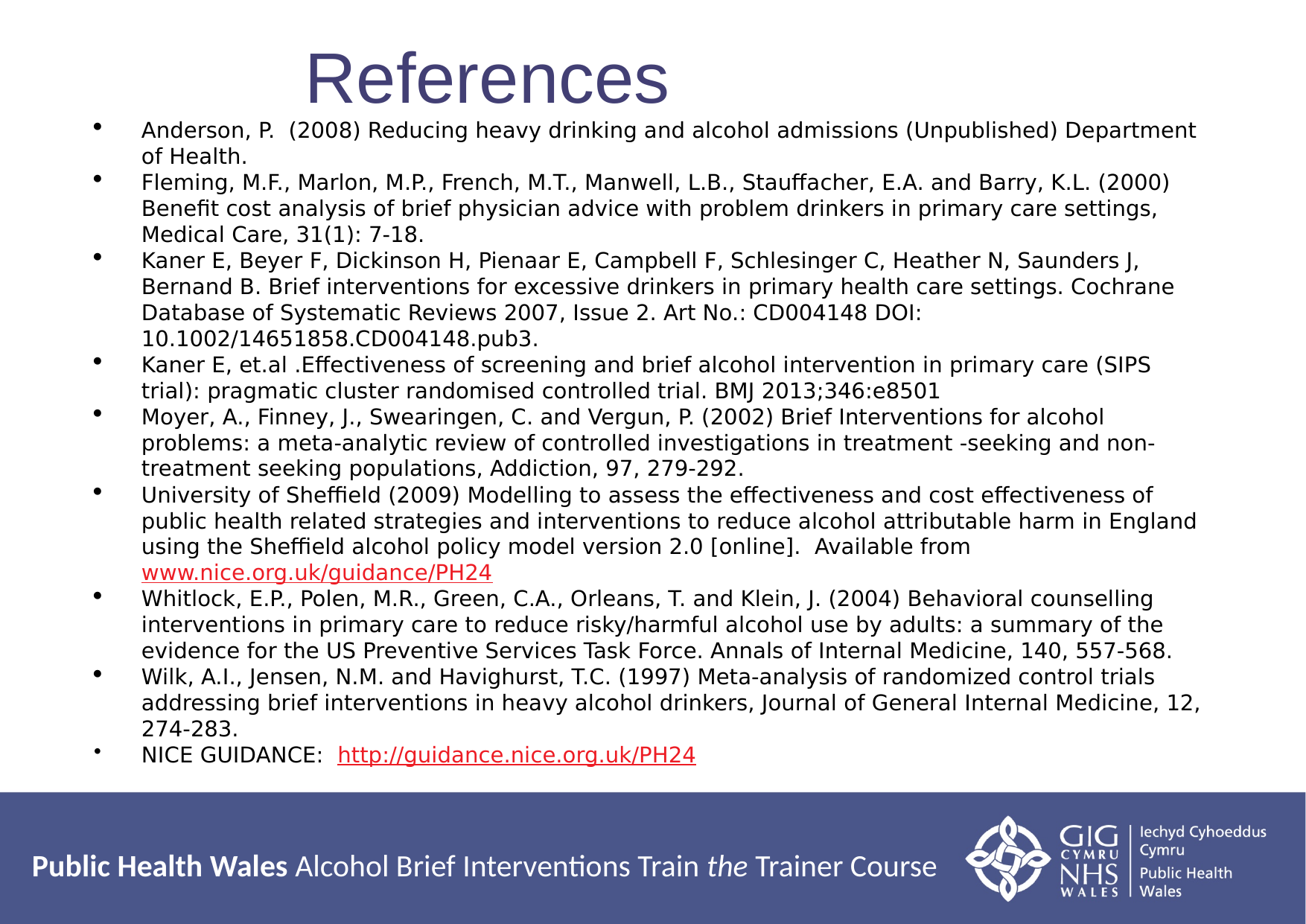

# References
Anderson, P.  (2008) Reducing heavy drinking and alcohol admissions (Unpublished) Department of Health.
Fleming, M.F., Marlon, M.P., French, M.T., Manwell, L.B., Stauffacher, E.A. and Barry, K.L. (2000) Benefit cost analysis of brief physician advice with problem drinkers in primary care settings, Medical Care, 31(1): 7-18.
Kaner E, Beyer F, Dickinson H, Pienaar E, Campbell F, Schlesinger C, Heather N, Saunders J, Bernand B. Brief interventions for excessive drinkers in primary health care settings. Cochrane Database of Systematic Reviews 2007, Issue 2. Art No.: CD004148 DOI: 10.1002/14651858.CD004148.pub3.
Kaner E, et.al .Effectiveness of screening and brief alcohol intervention in primary care (SIPS trial): pragmatic cluster randomised controlled trial. BMJ 2013;346:e8501
Moyer, A., Finney, J., Swearingen, C. and Vergun, P. (2002) Brief Interventions for alcohol problems: a meta-analytic review of controlled investigations in treatment -seeking and non-treatment seeking populations, Addiction, 97, 279-292.
University of Sheffield (2009) Modelling to assess the effectiveness and cost effectiveness of public health related strategies and interventions to reduce alcohol attributable harm in England using the Sheffield alcohol policy model version 2.0 [online].  Available from www.nice.org.uk/guidance/PH24
Whitlock, E.P., Polen, M.R., Green, C.A., Orleans, T. and Klein, J. (2004) Behavioral counselling interventions in primary care to reduce risky/harmful alcohol use by adults: a summary of the evidence for the US Preventive Services Task Force. Annals of Internal Medicine, 140, 557-568.
Wilk, A.I., Jensen, N.M. and Havighurst, T.C. (1997) Meta-analysis of randomized control trials addressing brief interventions in heavy alcohol drinkers, Journal of General Internal Medicine, 12, 274-283.
NICE GUIDANCE:  http://guidance.nice.org.uk/PH24